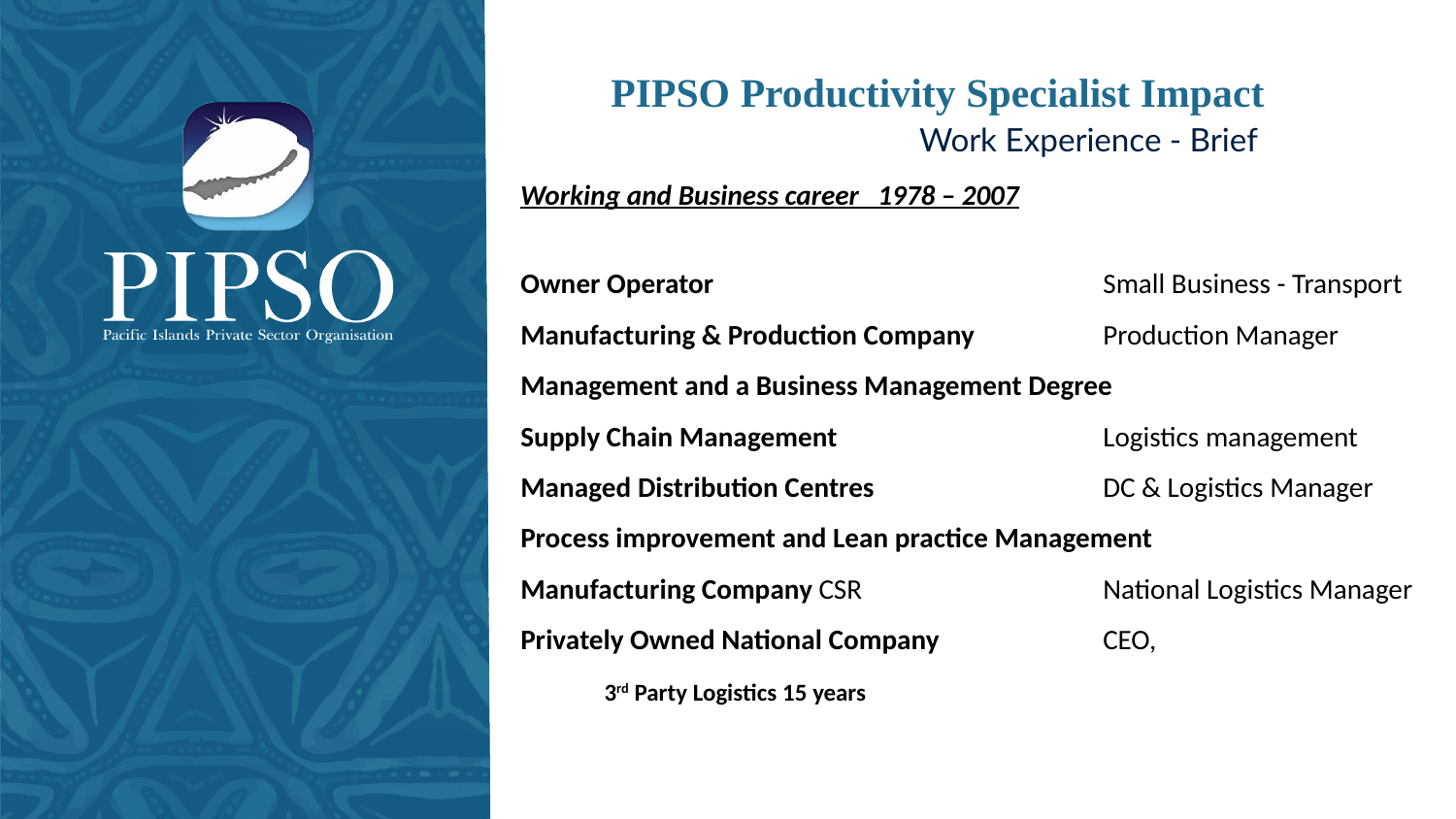

# PIPSO Productivity Specialist Impact
Work Experience - Brief
Working and Business career   1978 – 2007
Owner Operator 			Small Business - Transport
Manufacturing & Production Company  	Production Manager
Management and a Business Management Degree
Supply Chain Management  		Logistics management
Managed Distribution Centres 		DC & Logistics Manager
Process improvement and Lean practice Management
Manufacturing Company CSR  		National Logistics Manager
Privately Owned National Company 	 	CEO,
               3rd Party Logistics 15 years